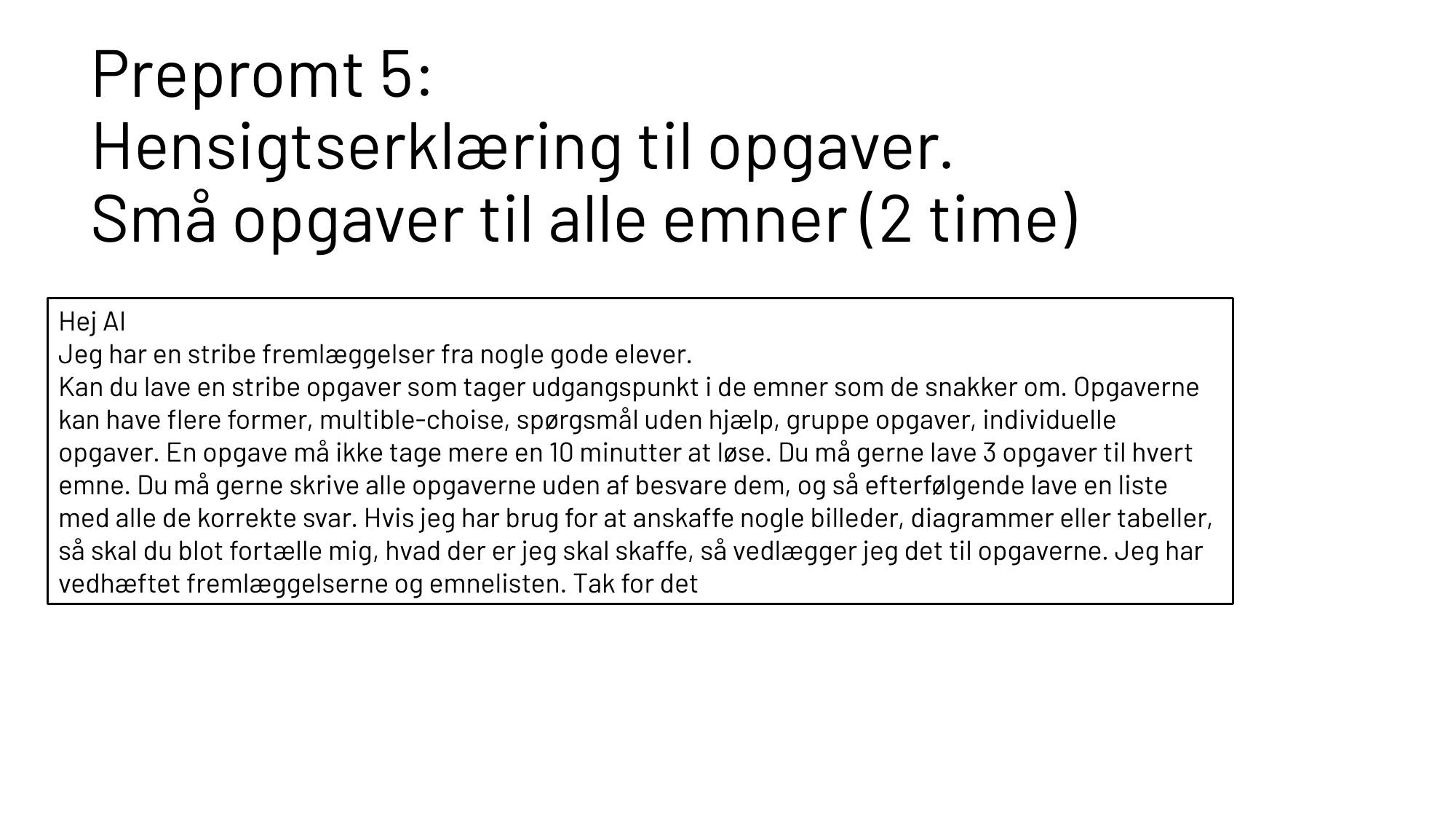

# Prepromt 5: Hensigtserklæring til opgaver. Små opgaver til alle emner (2 time)
Hej AI
Jeg har en stribe fremlæggelser fra nogle gode elever.
Kan du lave en stribe opgaver som tager udgangspunkt i de emner som de snakker om. Opgaverne kan have flere former, multible-choise, spørgsmål uden hjælp, gruppe opgaver, individuelle opgaver. En opgave må ikke tage mere en 10 minutter at løse. Du må gerne lave 3 opgaver til hvert emne. Du må gerne skrive alle opgaverne uden af besvare dem, og så efterfølgende lave en liste med alle de korrekte svar. Hvis jeg har brug for at anskaffe nogle billeder, diagrammer eller tabeller, så skal du blot fortælle mig, hvad der er jeg skal skaffe, så vedlægger jeg det til opgaverne. Jeg har vedhæftet fremlæggelserne og emnelisten. Tak for det